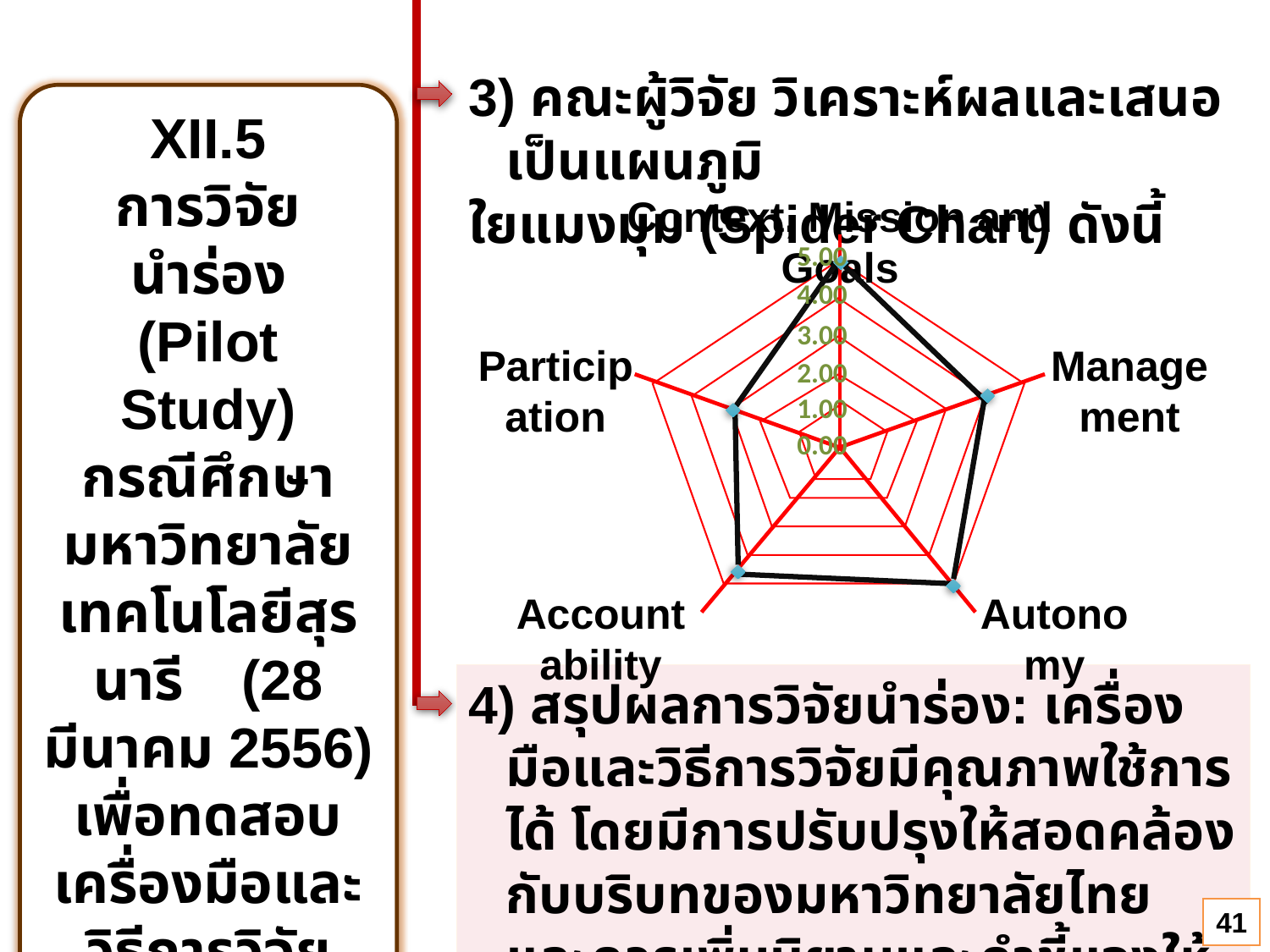

3) คณะผู้วิจัย วิเคราะห์ผลและเสนอเป็นแผนภูมิ
ใยแมงมุม (Spider Chart) ดังนี้
XII.5
การวิจัยนำร่อง
(Pilot Study)
กรณีศึกษามหาวิทยาลัยเทคโนโลยีสุรนารี    (28 มีนาคม 2556) เพื่อทดสอบเครื่องมือและ
วิธีการวิจัย
Context, Mission and Goals

Participation
Management

Accountability
Autonomy
5.00
4.00
3.00
2.00
1.00
0.00
4) สรุปผลการวิจัยนำร่อง: เครื่องมือและวิธีการวิจัยมีคุณภาพใช้การได้ โดยมีการปรับปรุงให้สอดคล้องกับบริบทของมหาวิทยาลัยไทย และควรเพิ่มนิยามและคำชี้แจงให้ชัดเจนยิ่งขึ้น
41